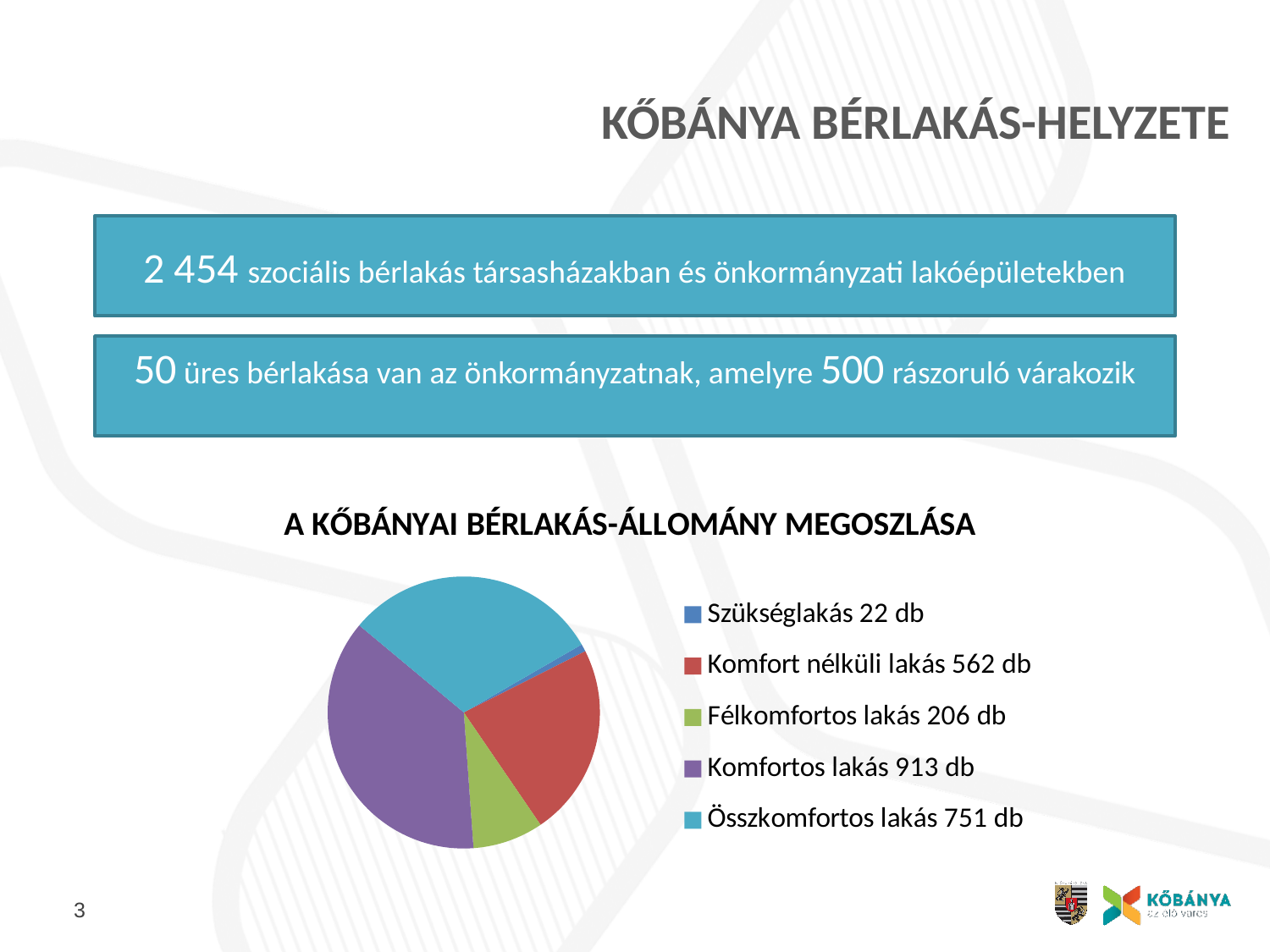

# KŐBÁNYA BÉRLAKÁS-HELYZETE
2 454 szociális bérlakás társasházakban és önkormányzati lakóépületekben
50 üres bérlakása van az önkormányzatnak, amelyre 500 rászoruló várakozik

### Chart: A KŐBÁNYAI BÉRLAKÁS-ÁLLOMÁNY MEGOSZLÁSA

| Category | Bérlakás állomány |
|---|---|
| Szükséglakás 22 db | 22.0 |
| Komfort nélküli lakás 562 db | 562.0 |
| Félkomfortos lakás 206 db | 206.0 |
| Komfortos lakás 913 db | 913.0 |
| Összkomfortos lakás 751 db | 751.0 |